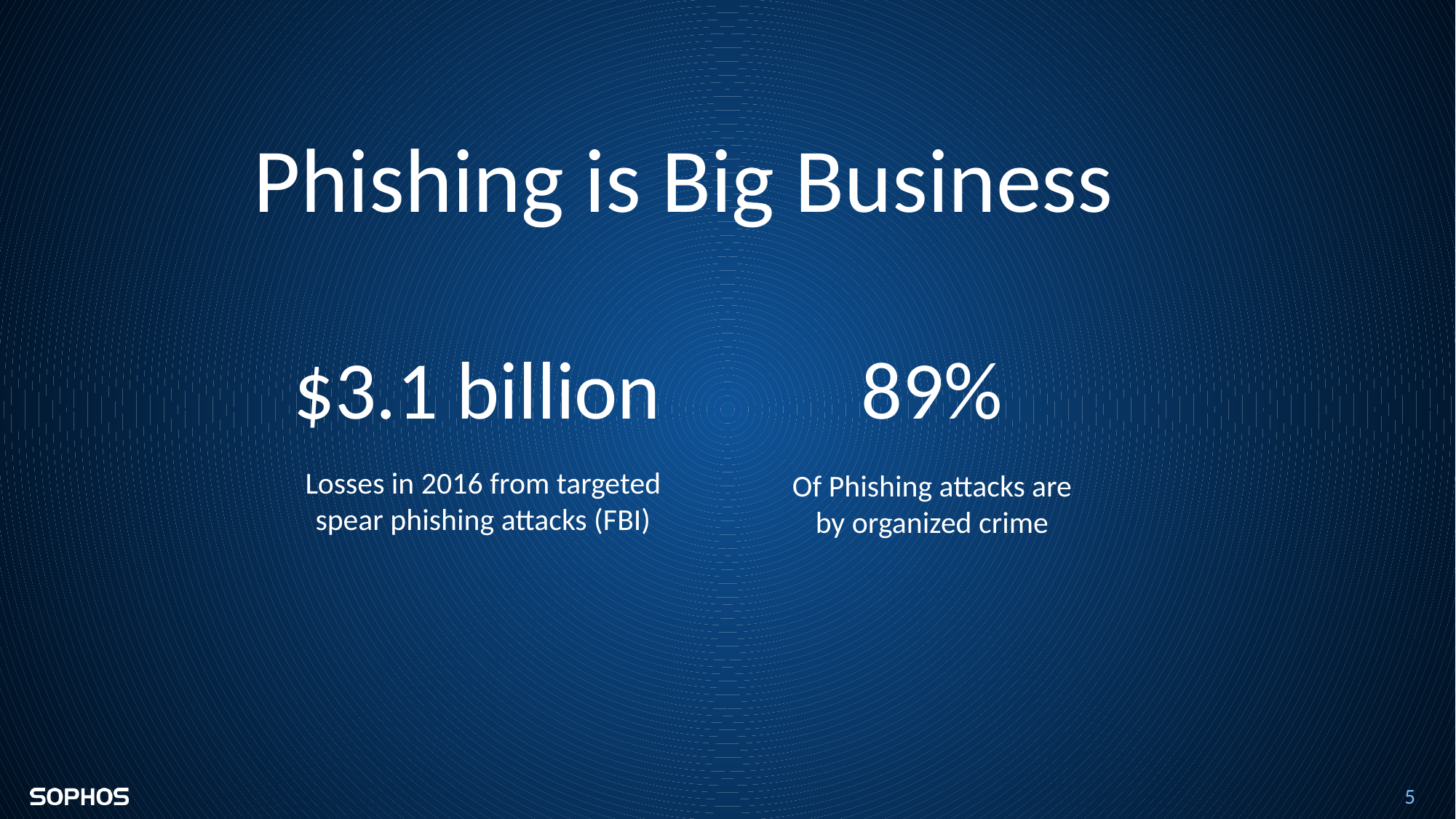

Phishing is Big Business
$3.1 billion
89%
Losses in 2016 from targeted spear phishing attacks (FBI)
Of Phishing attacks are by organized crime
5